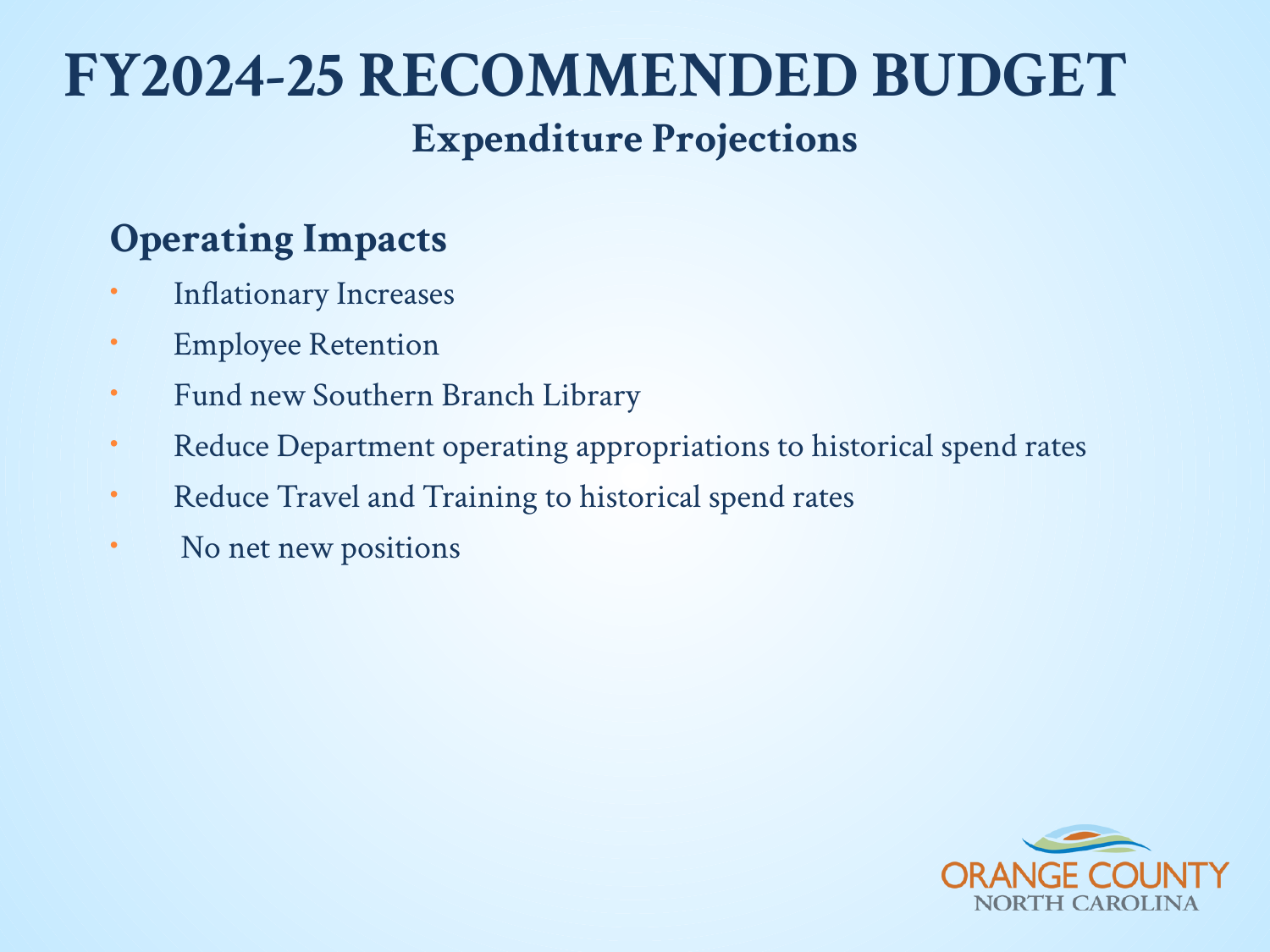

FY2024-25 recommended budget	Expenditure Projections

Operating Impacts
Inflationary Increases
Employee Retention
Fund new Southern Branch Library
Reduce Department operating appropriations to historical spend rates
Reduce Travel and Training to historical spend rates
 No net new positions